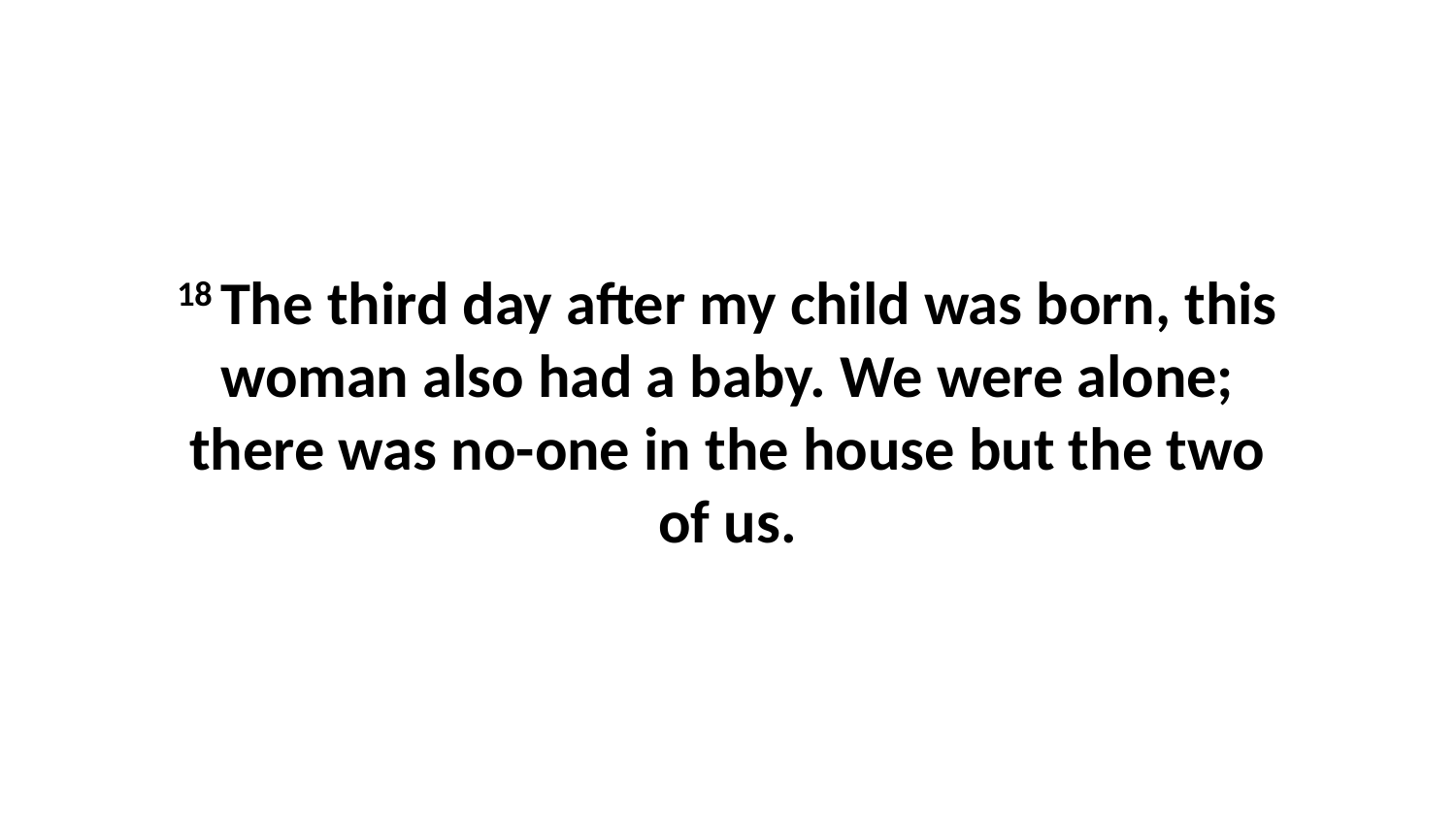

18 The third day after my child was born, this woman also had a baby. We were alone; there was no-one in the house but the two of us.